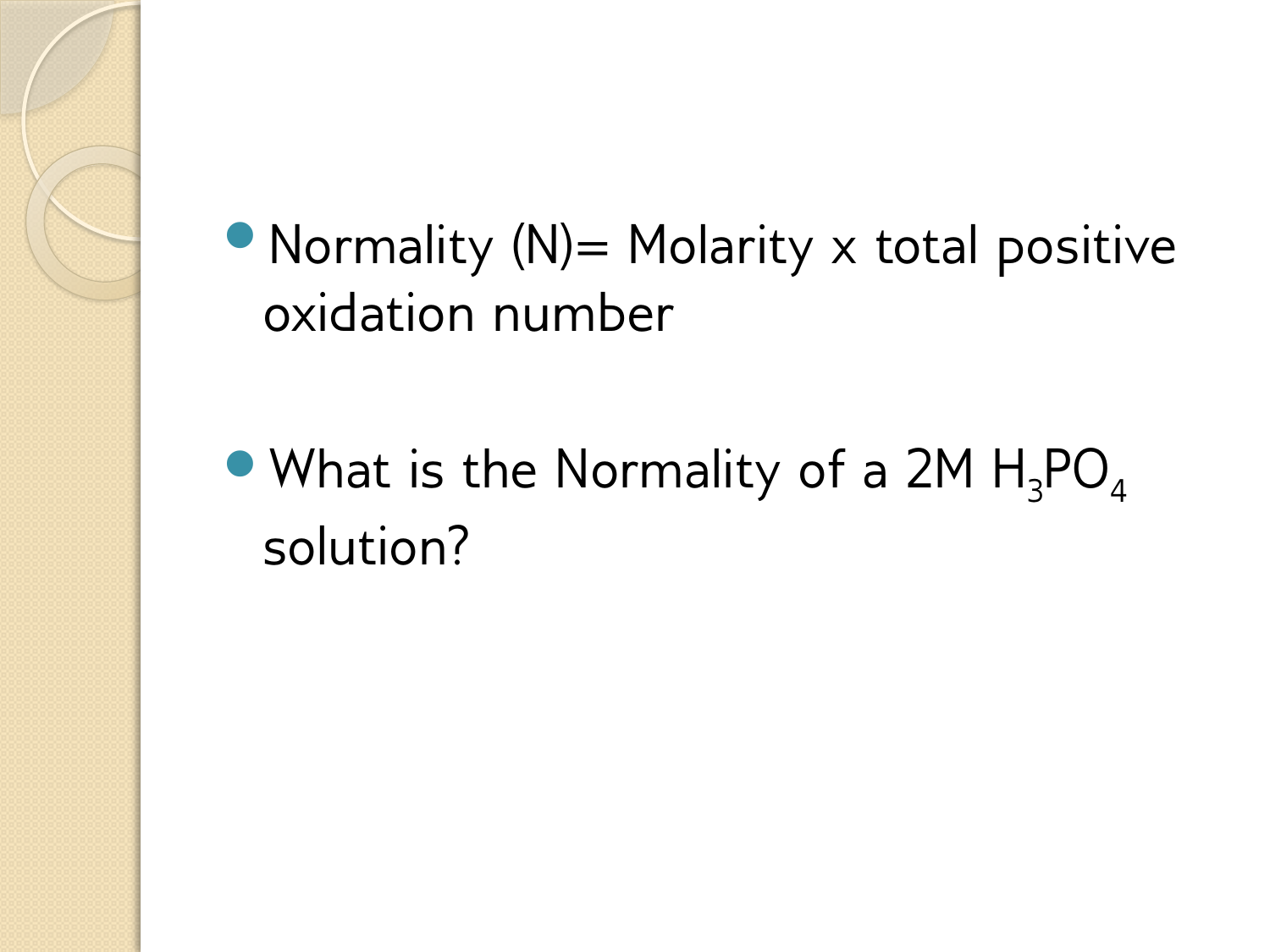

#
Normality (N)= Molarity x total positive oxidation number

What is the Normality of a 2M H3PO4 solution?